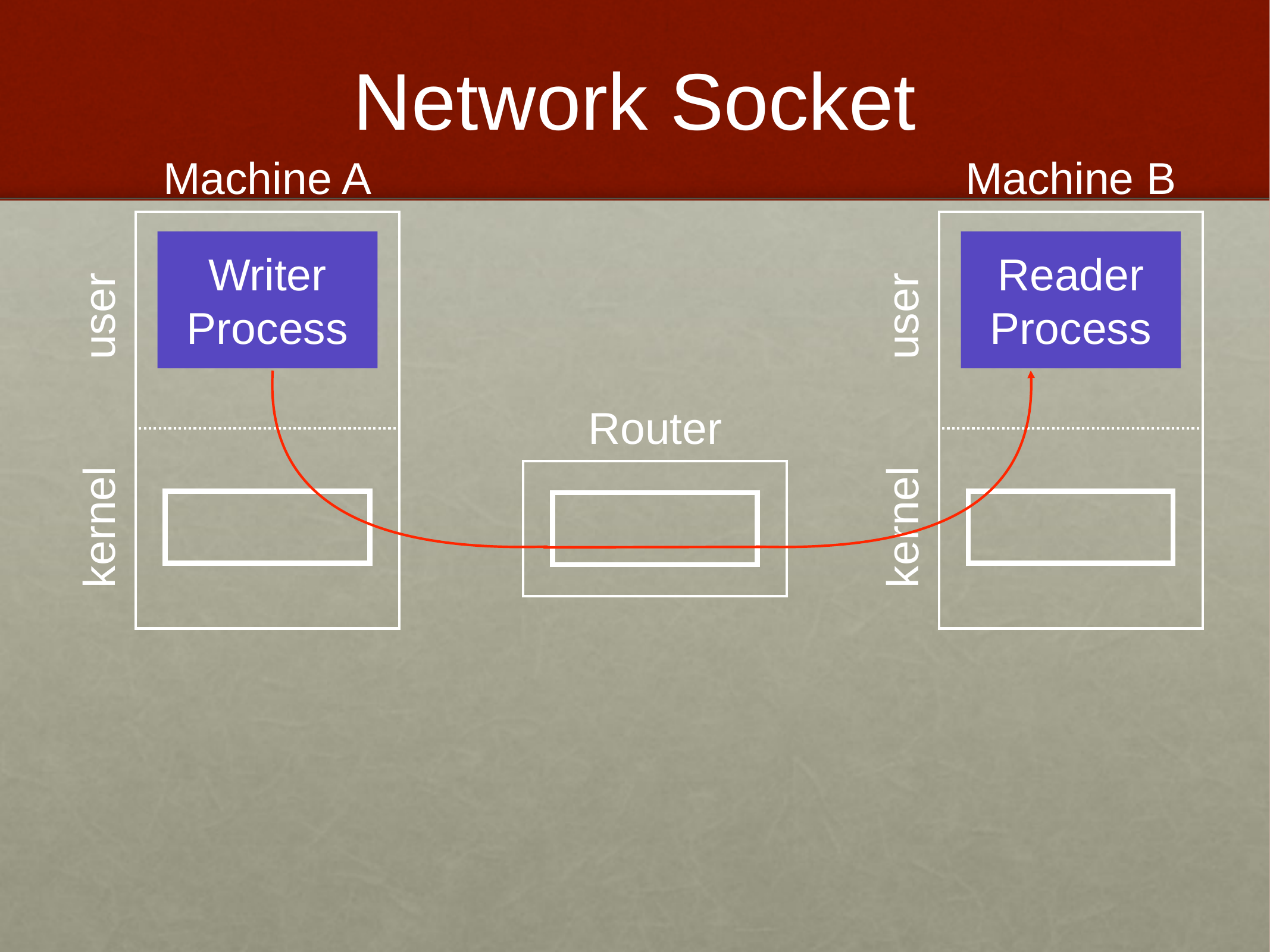

# Network Socket
Machine A
Machine B

Writer Process
Reader Process
user
user

Router

kernel
kernel